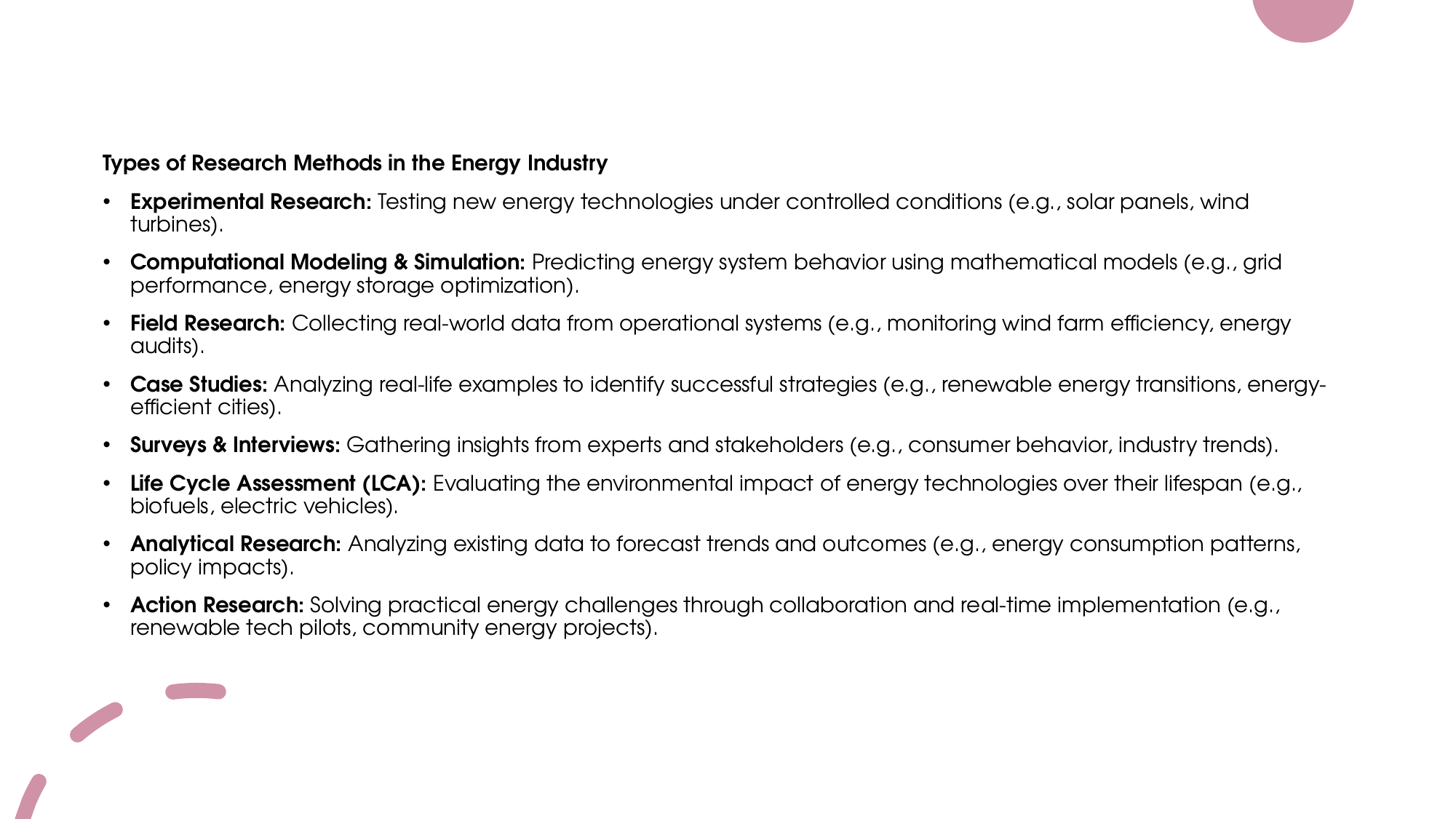

Types of Research Methods in the Energy Industry
Experimental Research: Testing new energy technologies under controlled conditions (e.g., solar panels, wind turbines).
Computational Modeling & Simulation: Predicting energy system behavior using mathematical models (e.g., grid performance, energy storage optimization).
Field Research: Collecting real-world data from operational systems (e.g., monitoring wind farm efficiency, energy audits).
Case Studies: Analyzing real-life examples to identify successful strategies (e.g., renewable energy transitions, energy-efficient cities).
Surveys & Interviews: Gathering insights from experts and stakeholders (e.g., consumer behavior, industry trends).
Life Cycle Assessment (LCA): Evaluating the environmental impact of energy technologies over their lifespan (e.g., biofuels, electric vehicles).
Analytical Research: Analyzing existing data to forecast trends and outcomes (e.g., energy consumption patterns, policy impacts).
Action Research: Solving practical energy challenges through collaboration and real-time implementation (e.g., renewable tech pilots, community energy projects).